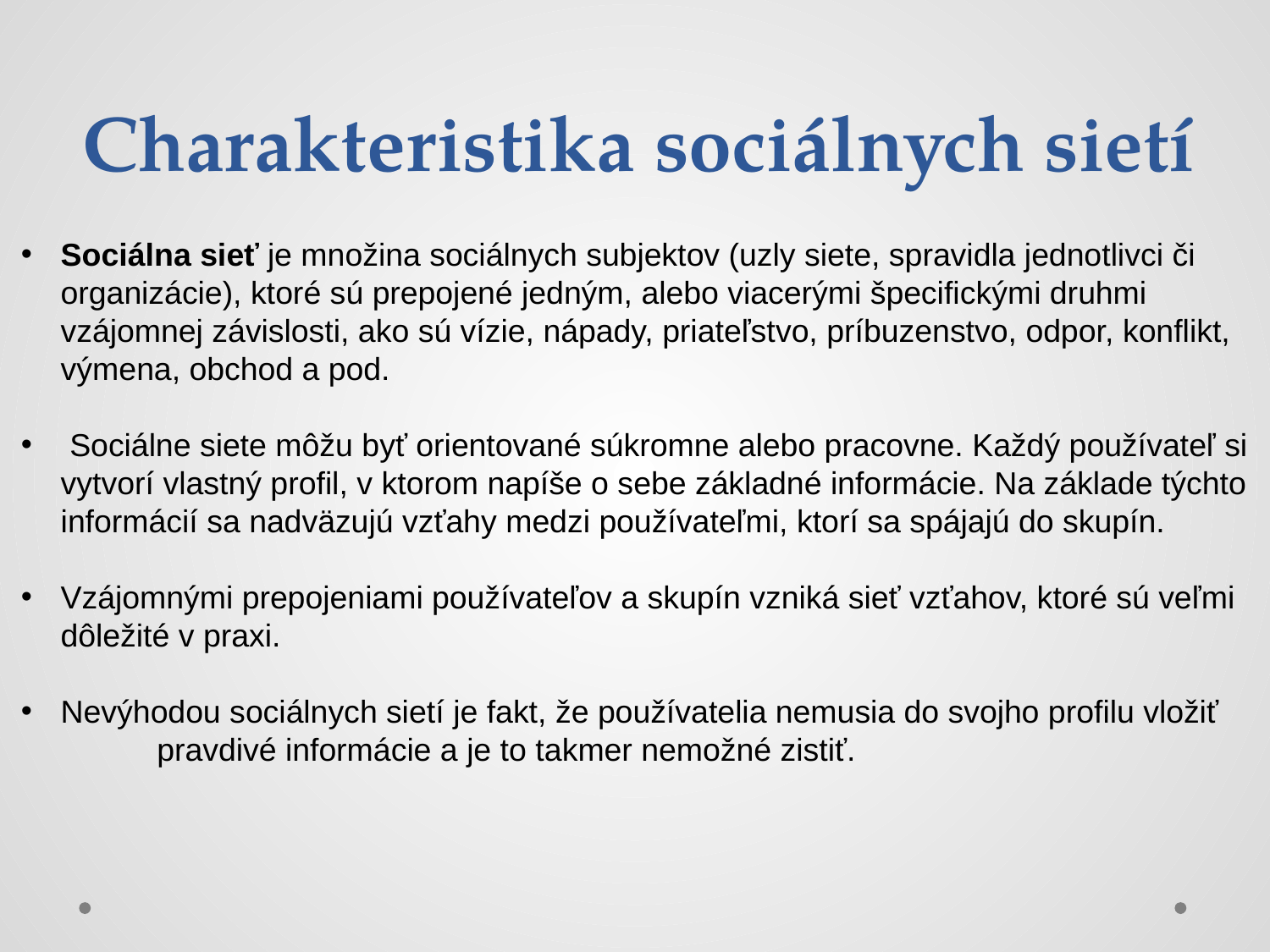

# Charakteristika sociálnych sietí
Sociálna sieť je množina sociálnych subjektov (uzly siete, spravidla jednotlivci či organizácie), ktoré sú prepojené jedným, alebo viacerými špecifickými druhmi vzájomnej závislosti, ako sú vízie, nápady, priateľstvo, príbuzenstvo, odpor, konflikt, výmena, obchod a pod.

 Sociálne siete môžu byť orientované súkromne alebo pracovne. Každý používateľ si vytvorí vlastný profil, v ktorom napíše o sebe základné informácie. Na základe týchto informácií sa nadväzujú vzťahy medzi používateľmi, ktorí sa spájajú do skupín.

Vzájomnými prepojeniami používateľov a skupín vzniká sieť vzťahov, ktoré sú veľmi dôležité v praxi.

Nevýhodou sociálnych sietí je fakt, že používatelia nemusia do svojho profilu vložiť
	 pravdivé informácie a je to takmer nemožné zistiť.